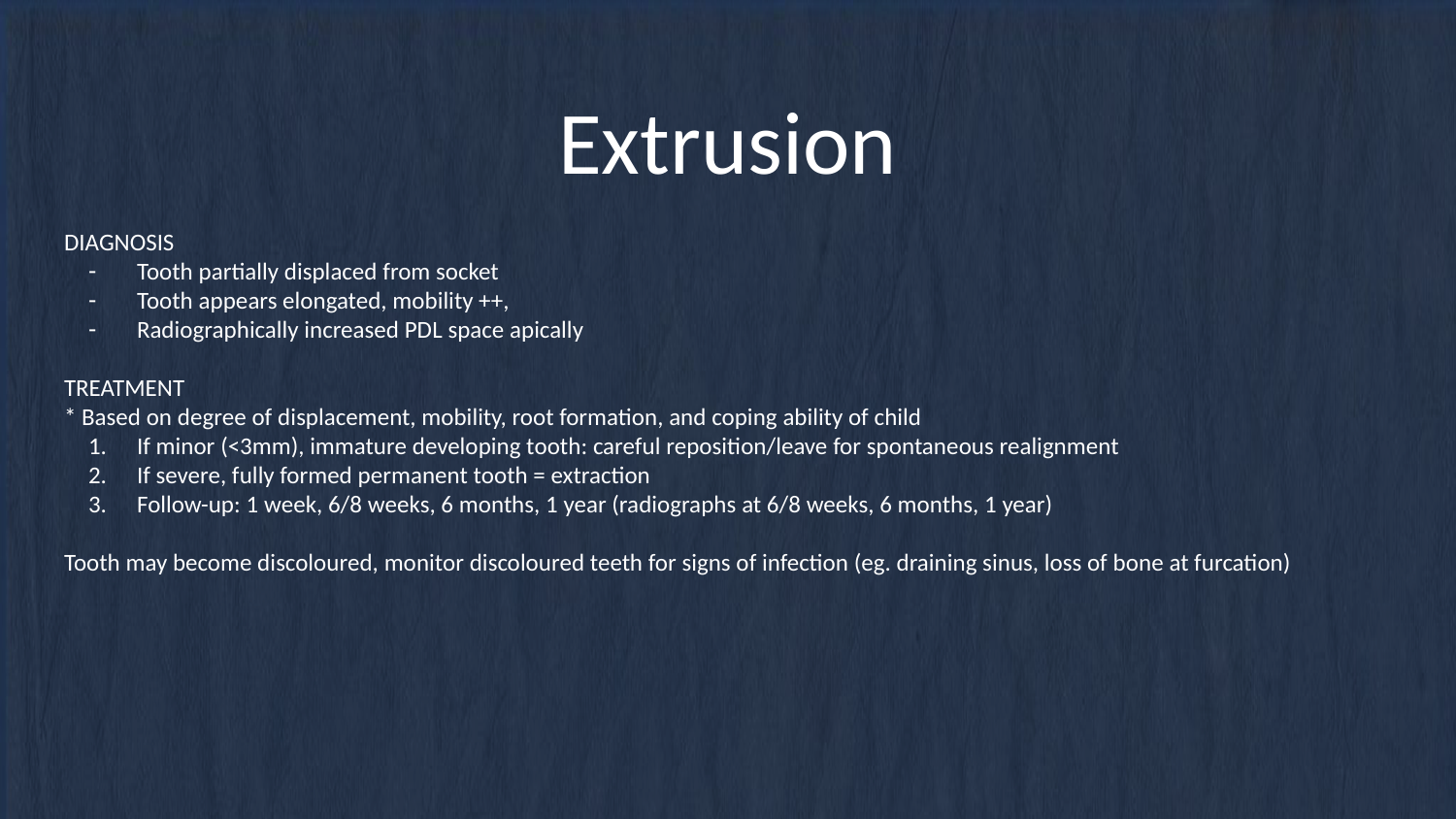

# Extrusion

DIAGNOSIS
Tooth partially displaced from socket
Tooth appears elongated, mobility ++,
Radiographically increased PDL space apically

TREATMENT
* Based on degree of displacement, mobility, root formation, and coping ability of child
If minor (<3mm), immature developing tooth: careful reposition/leave for spontaneous realignment
If severe, fully formed permanent tooth = extraction
Follow-up: 1 week, 6/8 weeks, 6 months, 1 year (radiographs at 6/8 weeks, 6 months, 1 year)

Tooth may become discoloured, monitor discoloured teeth for signs of infection (eg. draining sinus, loss of bone at furcation)